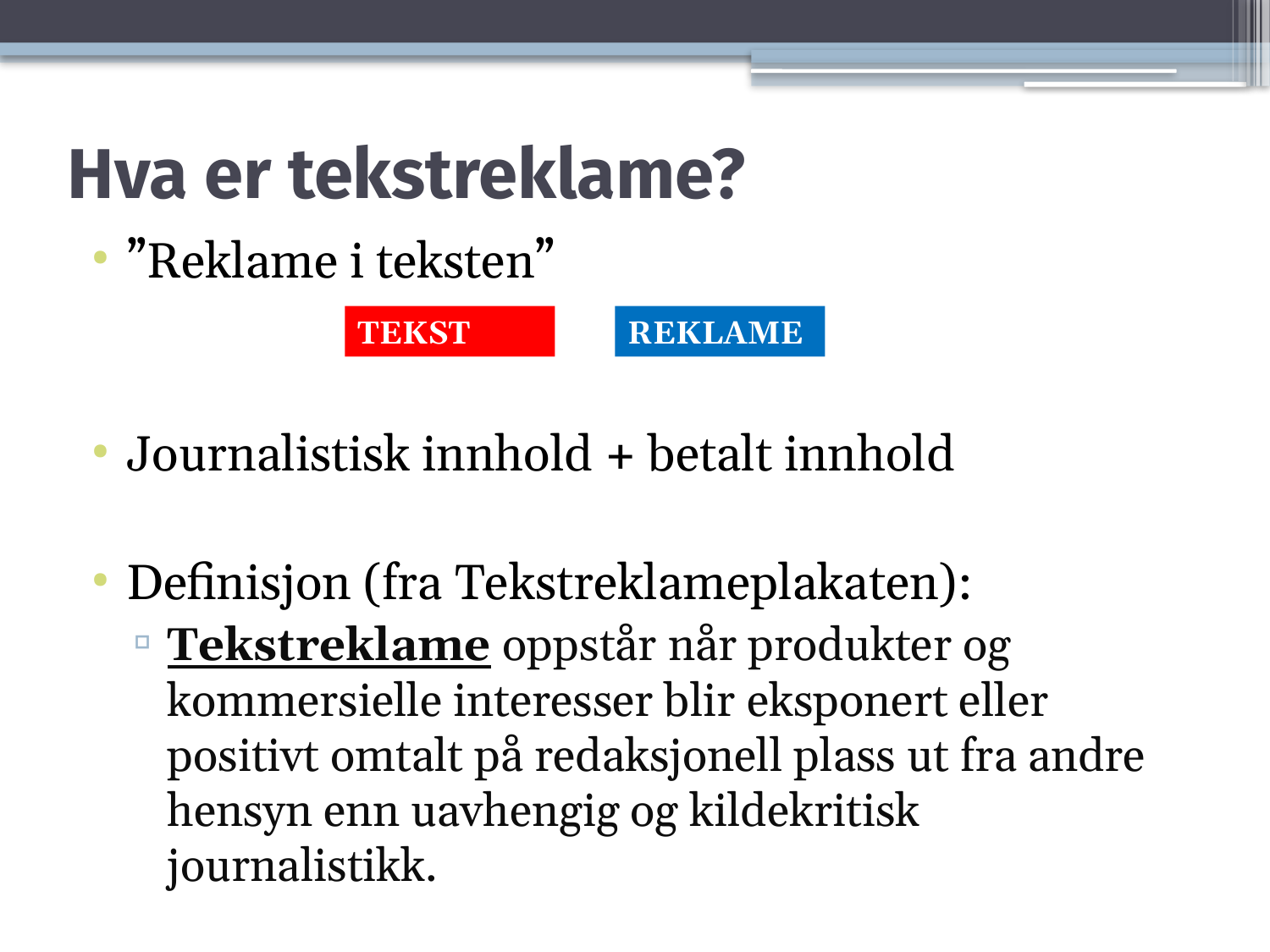

# Hva er tekstreklame?
”Reklame i teksten”

Journalistisk innhold + betalt innhold

Definisjon (fra Tekstreklameplakaten):
Tekstreklame oppstår når produkter og kommersielle interesser blir eksponert eller positivt omtalt på redaksjonell plass ut fra andre hensyn enn uavhengig og kildekritisk journalistikk.
TEKST
REKLAME